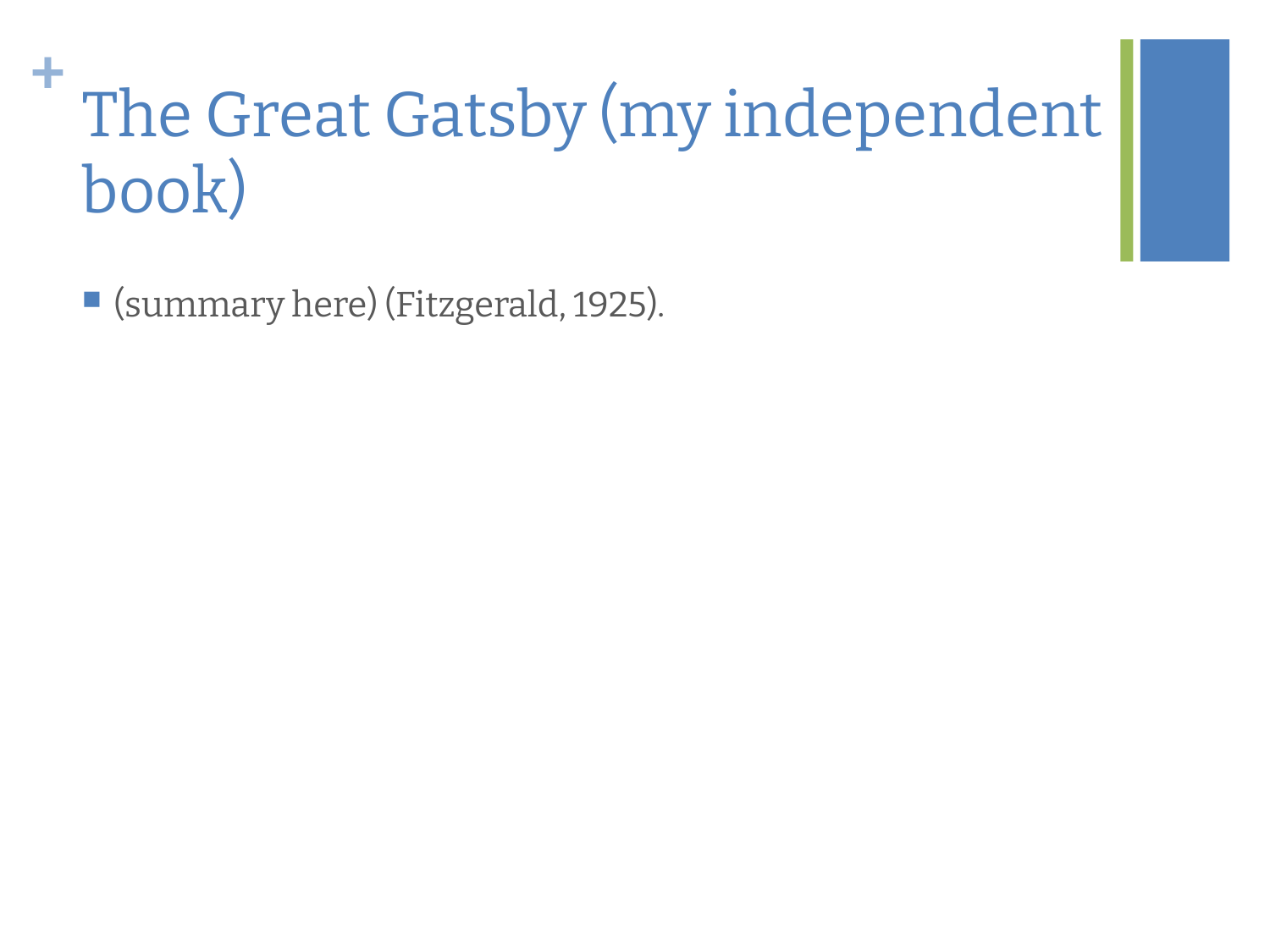

# The Great Gatsby (my independent book)
(summary here) (Fitzgerald, 1925).